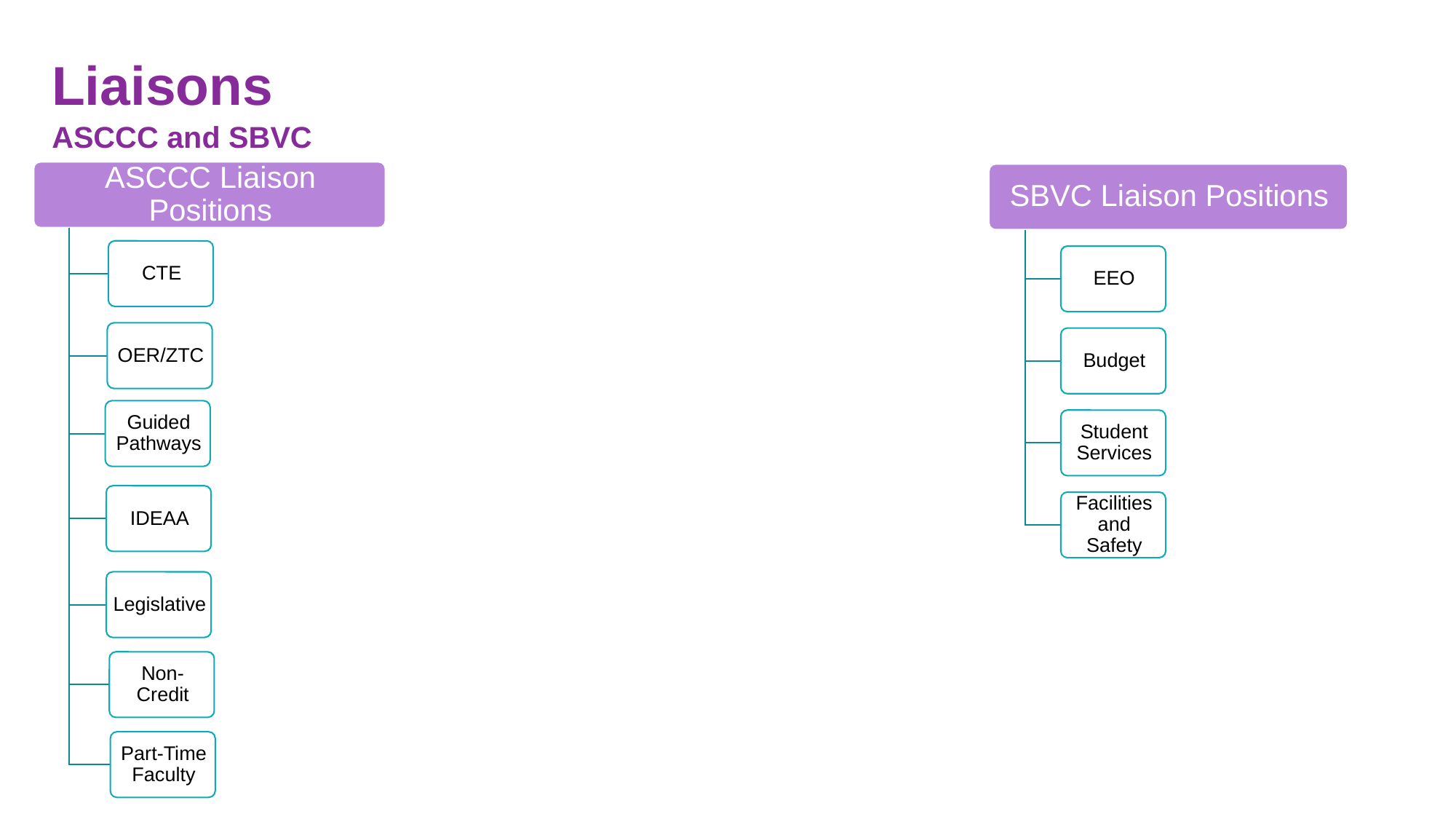

# Liaisons
ASCCC and SBVC
ASCCC Liaison Positions
CTE
OER/ZTC
Guided Pathways
IDEAA
Legislative
Non-Credit
Part-Time Faculty
SBVC Liaison Positions
EEO
Budget
Student Services
Facilities and Safety